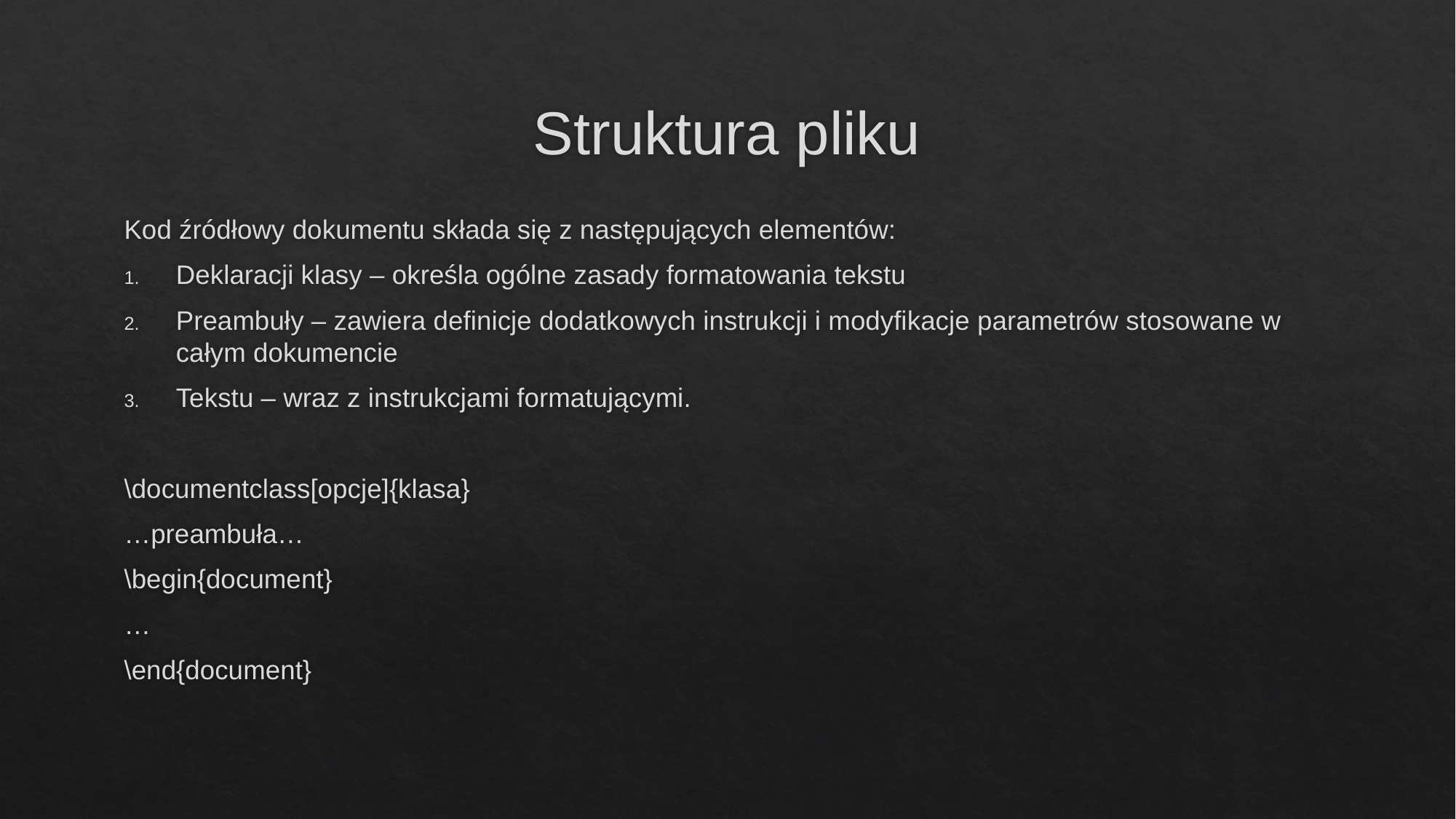

# Struktura pliku
Kod źródłowy dokumentu składa się z następujących elementów:
Deklaracji klasy – określa ogólne zasady formatowania tekstu
Preambuły – zawiera definicje dodatkowych instrukcji i modyfikacje parametrów stosowane w całym dokumencie
Tekstu – wraz z instrukcjami formatującymi.

\documentclass[opcje]{klasa}
…preambuła…
\begin{document}
…
\end{document}